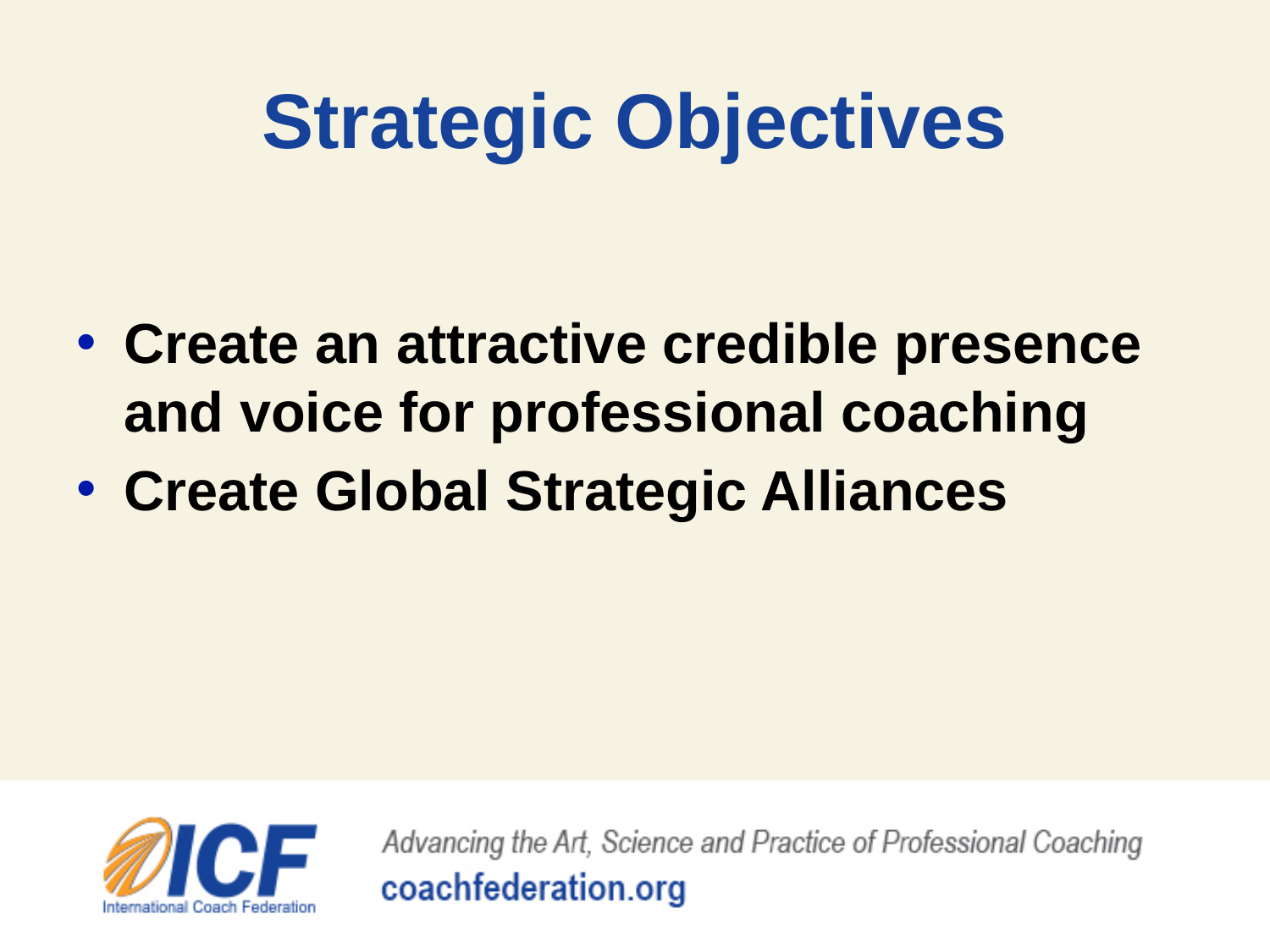

# Strategic Objectives

Create an attractive credible presence and voice for professional coaching
Create Global Strategic Alliances